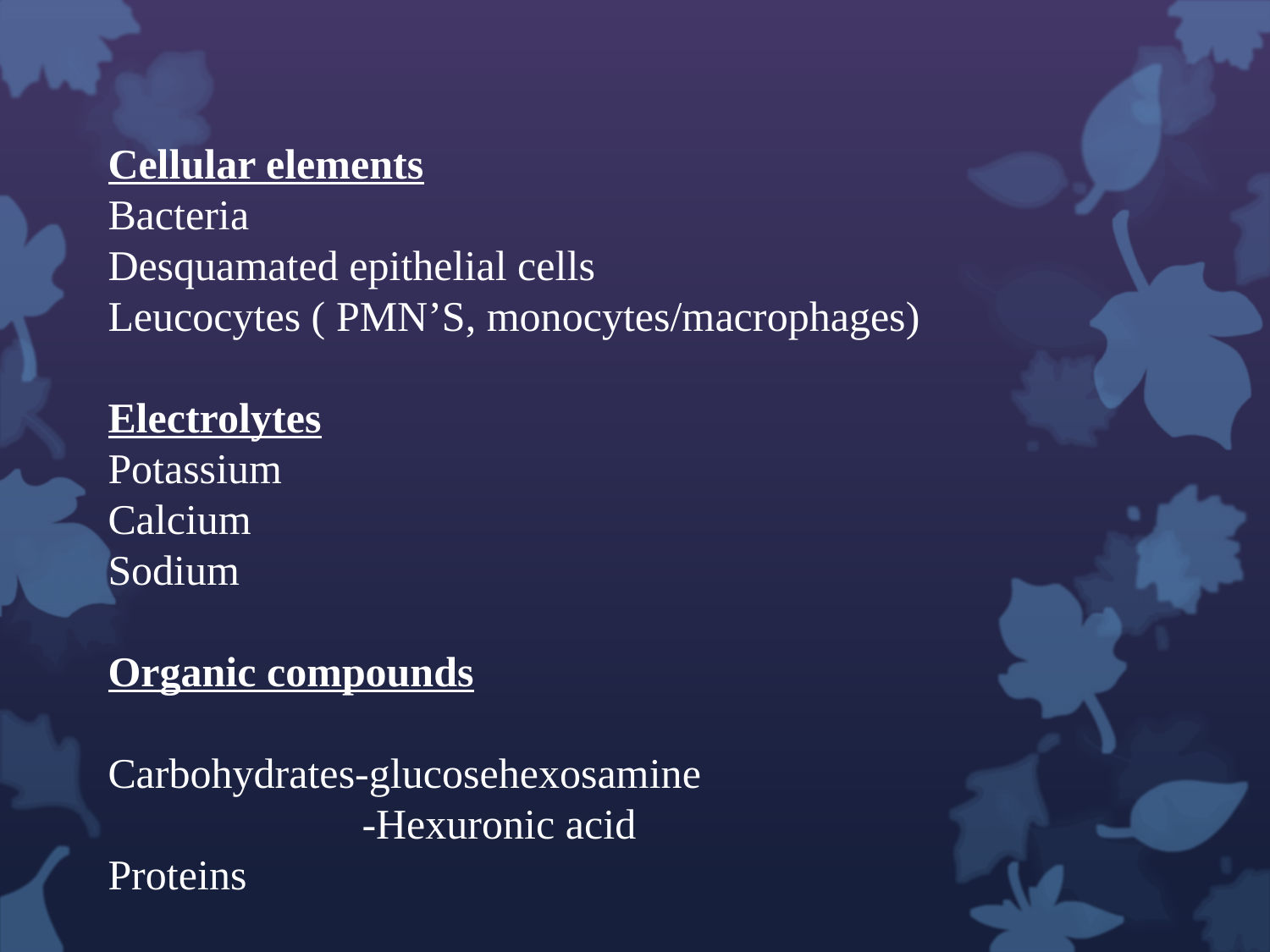

Cellular elements
Bacteria
Desquamated epithelial cells
Leucocytes ( PMN’S, monocytes/macrophages)

Electrolytes
Potassium
Calcium
Sodium

Organic compounds

Carbohydrates-glucosehexosamine
                        -Hexuronic acid
Proteins